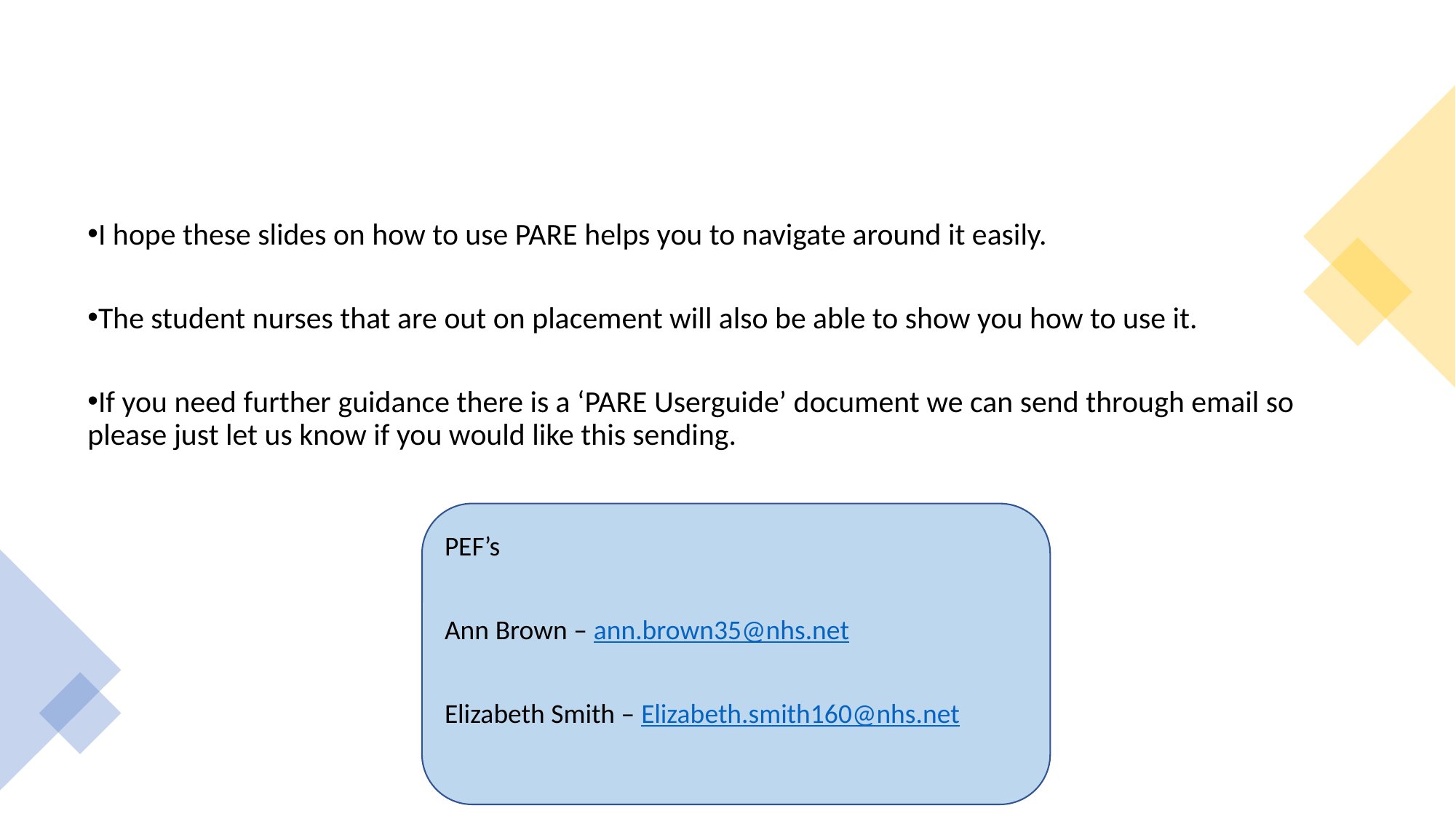

I hope these slides on how to use PARE helps you to navigate around it easily.

The student nurses that are out on placement will also be able to show you how to use it.

If you need further guidance there is a ‘PARE Userguide’ document we can send through email so please just let us know if you would like this sending.

PEF’s

Ann Brown – ann.brown35@nhs.net

Elizabeth Smith – Elizabeth.smith160@nhs.net